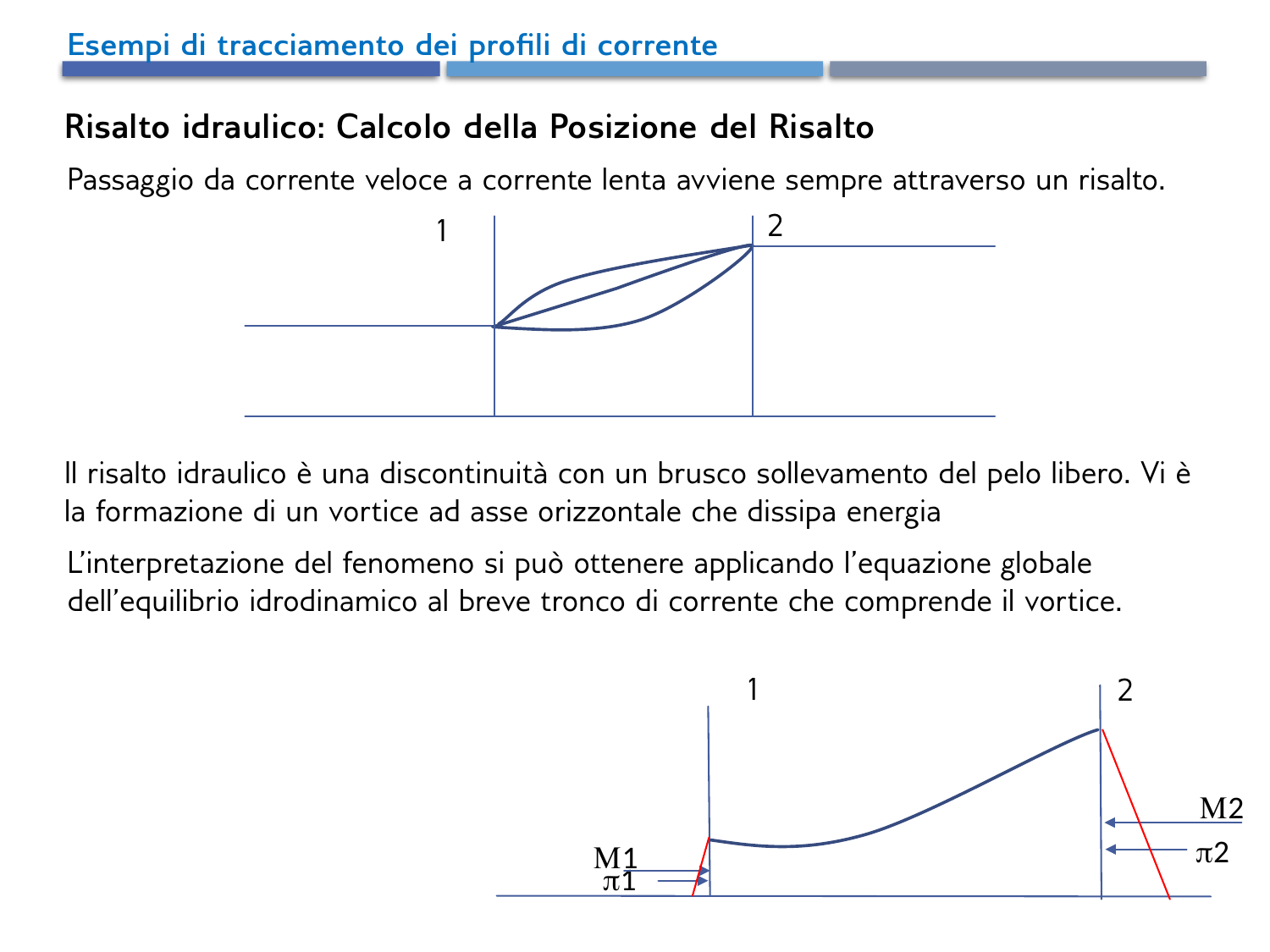

Esempi di tracciamento dei profili di corrente
Risalto idraulico: Calcolo della Posizione del Risalto
Passaggio da corrente veloce a corrente lenta avviene sempre attraverso un risalto.
2
1

Il risalto idraulico è una discontinuità con un brusco sollevamento del pelo libero. Vi è la formazione di un vortice ad asse orizzontale che dissipa energia
L’interpretazione del fenomeno si può ottenere applicando l’equazione globale dell’equilibrio idrodinamico al breve tronco di corrente che comprende il vortice.
1
2
<
Μ2
π2
Μ1
π1